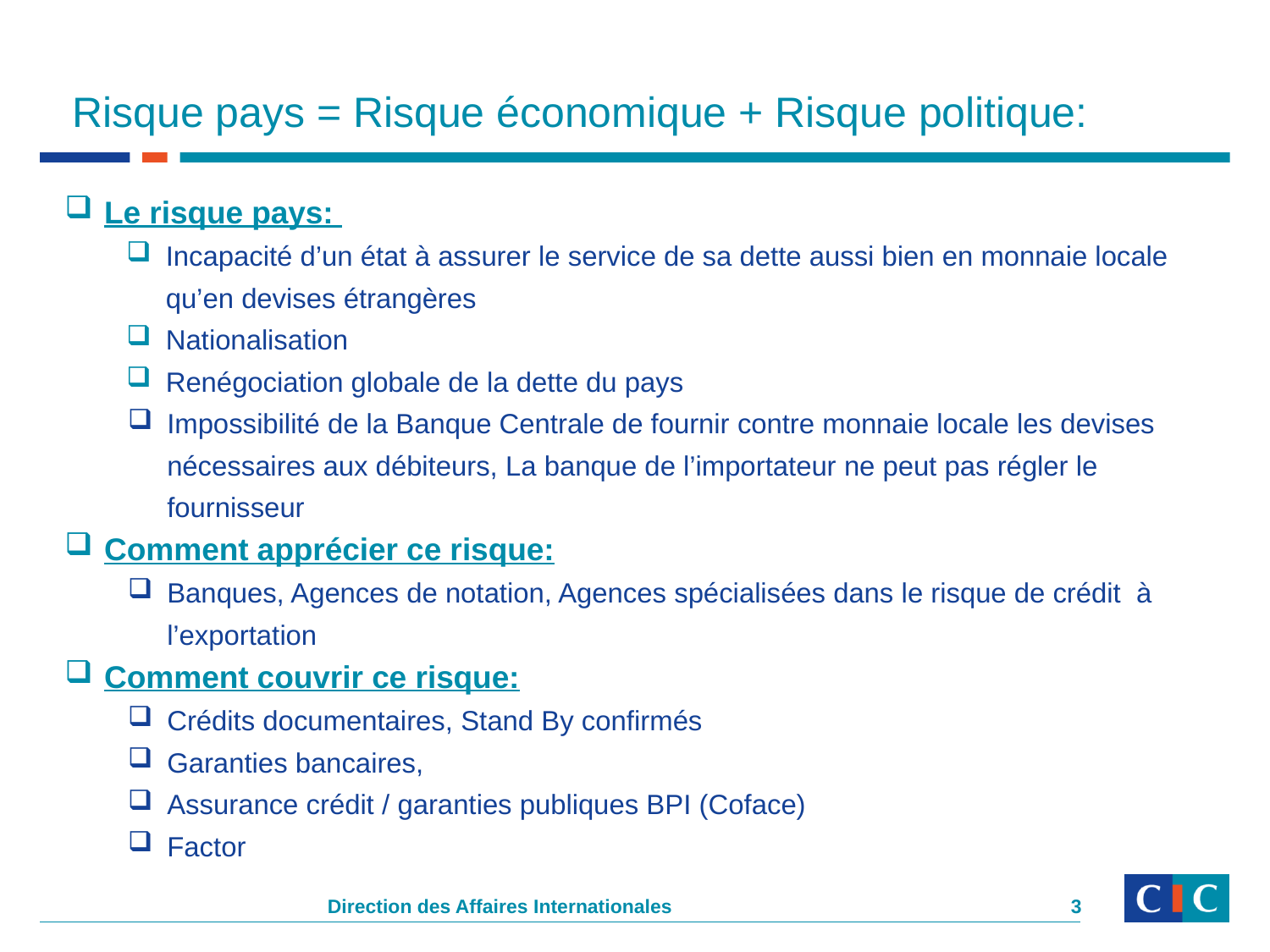

# Risque pays = Risque économique + Risque politique:
Le risque pays:
Incapacité d’un état à assurer le service de sa dette aussi bien en monnaie locale qu’en devises étrangères
Nationalisation
Renégociation globale de la dette du pays
Impossibilité de la Banque Centrale de fournir contre monnaie locale les devises nécessaires aux débiteurs, La banque de l’importateur ne peut pas régler le fournisseur
Comment apprécier ce risque:
Banques, Agences de notation, Agences spécialisées dans le risque de crédit  à l’exportation
Comment couvrir ce risque:
Crédits documentaires, Stand By confirmés
Garanties bancaires,
Assurance crédit / garanties publiques BPI (Coface)
Factor

Direction des Affaires Internationales
3